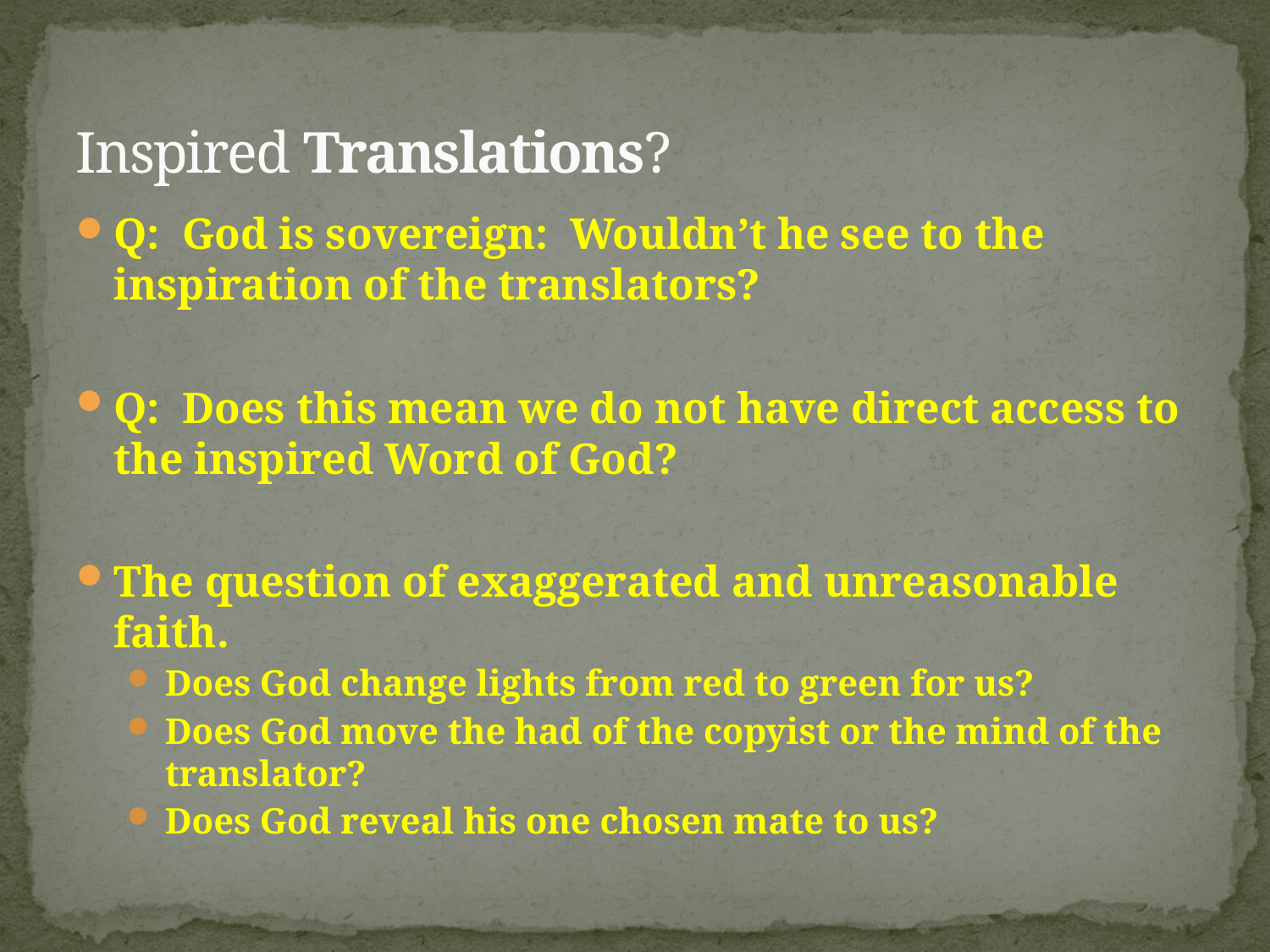

# Inspired Translations?
Q:  God is sovereign:  Wouldn’t he see to the inspiration of the translators?

Q:  Does this mean we do not have direct access to the inspired Word of God?

The question of exaggerated and unreasonable faith.
Does God change lights from red to green for us?
Does God move the had of the copyist or the mind of the translator?
Does God reveal his one chosen mate to us?